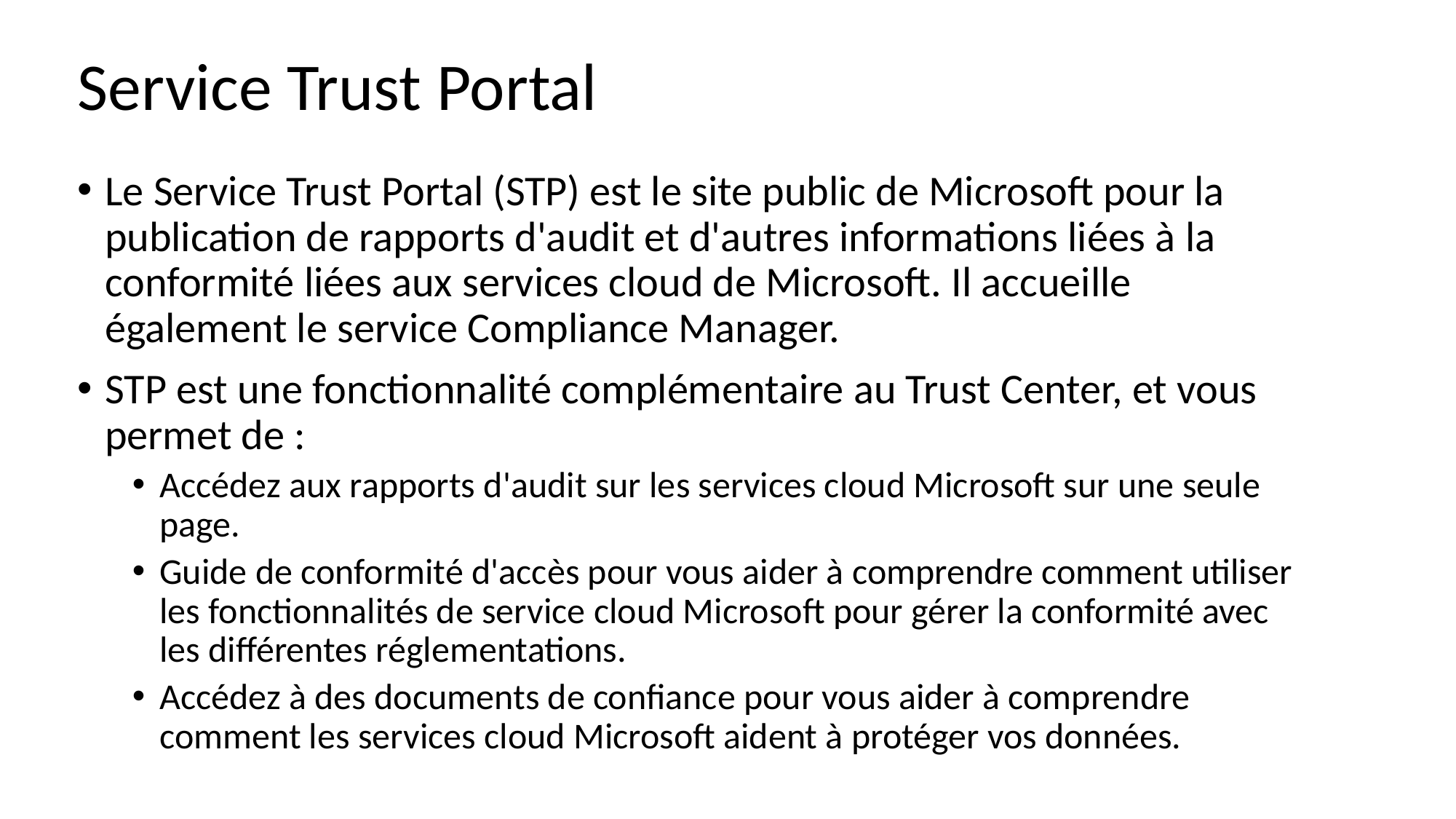

# Service Trust Portal
Le Service Trust Portal (STP) est le site public de Microsoft pour la publication de rapports d'audit et d'autres informations liées à la conformité liées aux services cloud de Microsoft. Il accueille également le service Compliance Manager.
STP est une fonctionnalité complémentaire au Trust Center, et vous permet de :
Accédez aux rapports d'audit sur les services cloud Microsoft sur une seule page.
Guide de conformité d'accès pour vous aider à comprendre comment utiliser les fonctionnalités de service cloud Microsoft pour gérer la conformité avec les différentes réglementations.
Accédez à des documents de confiance pour vous aider à comprendre comment les services cloud Microsoft aident à protéger vos données.